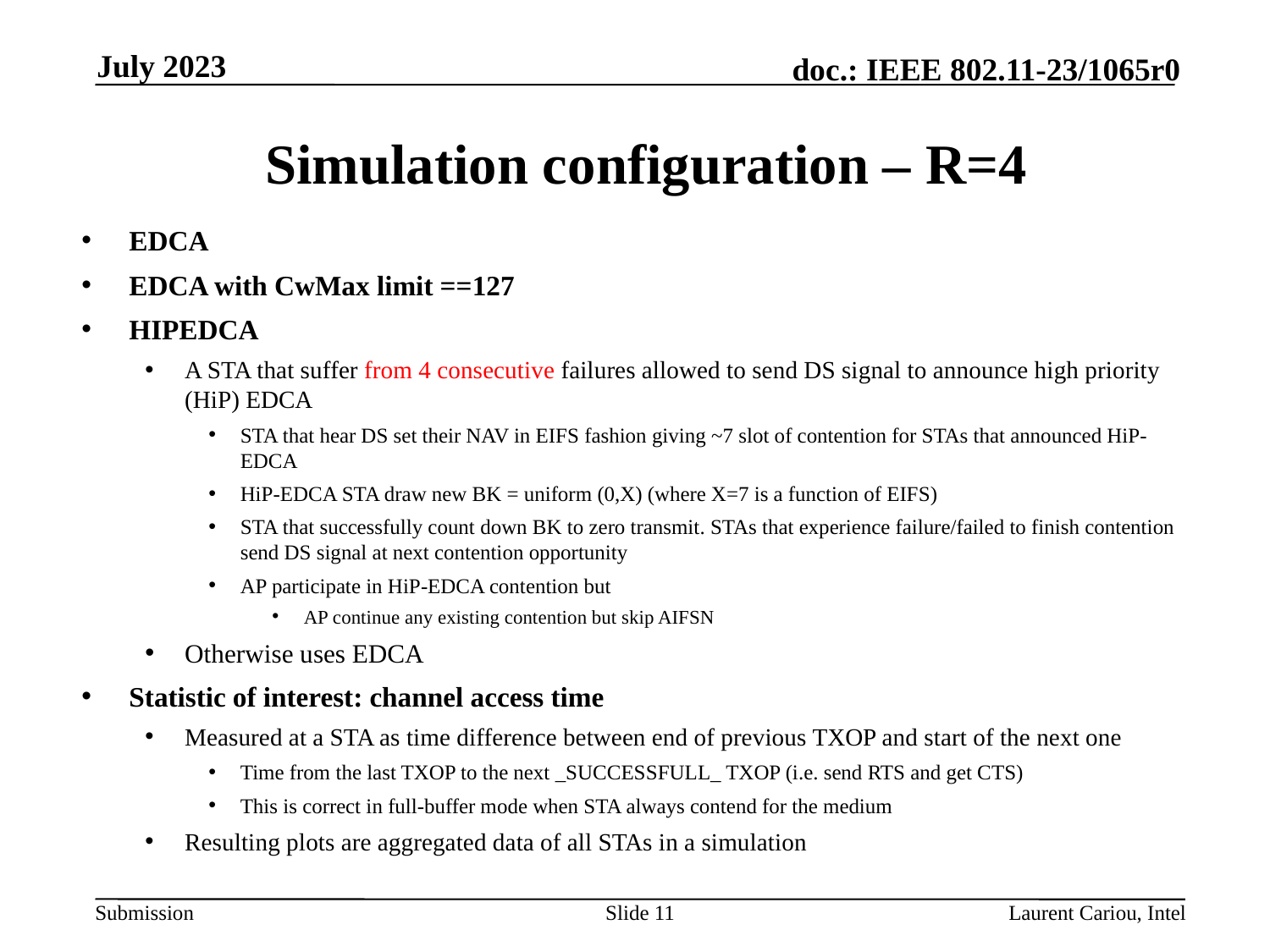

July 2023
# Simulation configuration – R=4
EDCA
EDCA with CwMax limit ==127
HIPEDCA
A STA that suffer from 4 consecutive failures allowed to send DS signal to announce high priority (HiP) EDCA
STA that hear DS set their NAV in EIFS fashion giving ~7 slot of contention for STAs that announced HiP-EDCA
HiP-EDCA STA draw new BK = uniform (0,X) (where X=7 is a function of EIFS)
STA that successfully count down BK to zero transmit. STAs that experience failure/failed to finish contention send DS signal at next contention opportunity
AP participate in HiP-EDCA contention but
AP continue any existing contention but skip AIFSN
Otherwise uses EDCA
Statistic of interest: channel access time
Measured at a STA as time difference between end of previous TXOP and start of the next one
Time from the last TXOP to the next _SUCCESSFULL_ TXOP (i.e. send RTS and get CTS)
This is correct in full-buffer mode when STA always contend for the medium
Resulting plots are aggregated data of all STAs in a simulation

Slide 11
Laurent Cariou, Intel